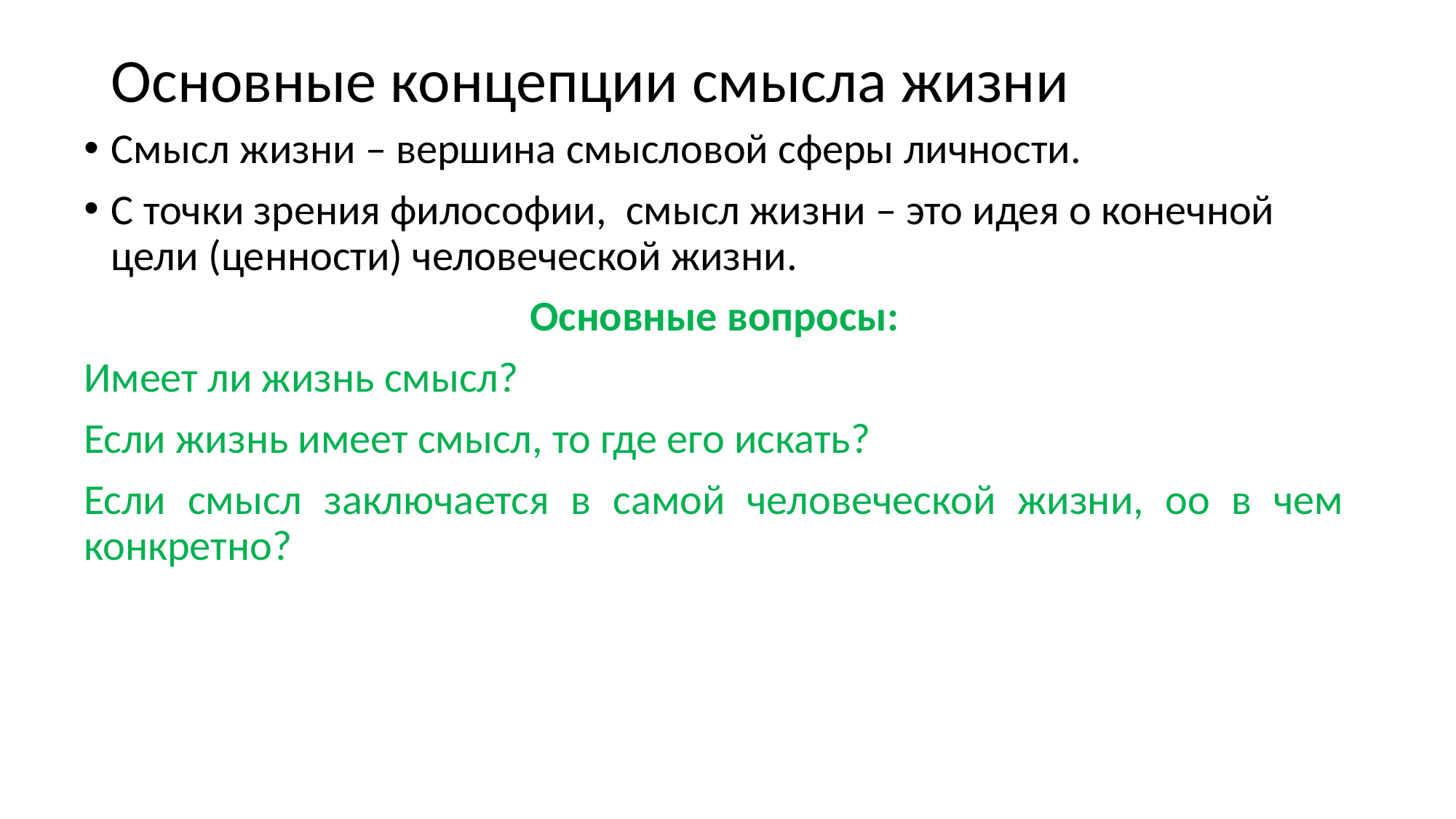

# Основные концепции смысла жизни
Смысл жизни – вершина смысловой сферы личности.
С точки зрения философии,  смысл жизни – это идея о конечной цели (ценности) человеческой жизни.
Основные вопросы:
Имеет ли жизнь смысл?
Если жизнь имеет смысл, то где его искать?
Если смысл заключается в самой человеческой жизни, оо в чем конкретно?